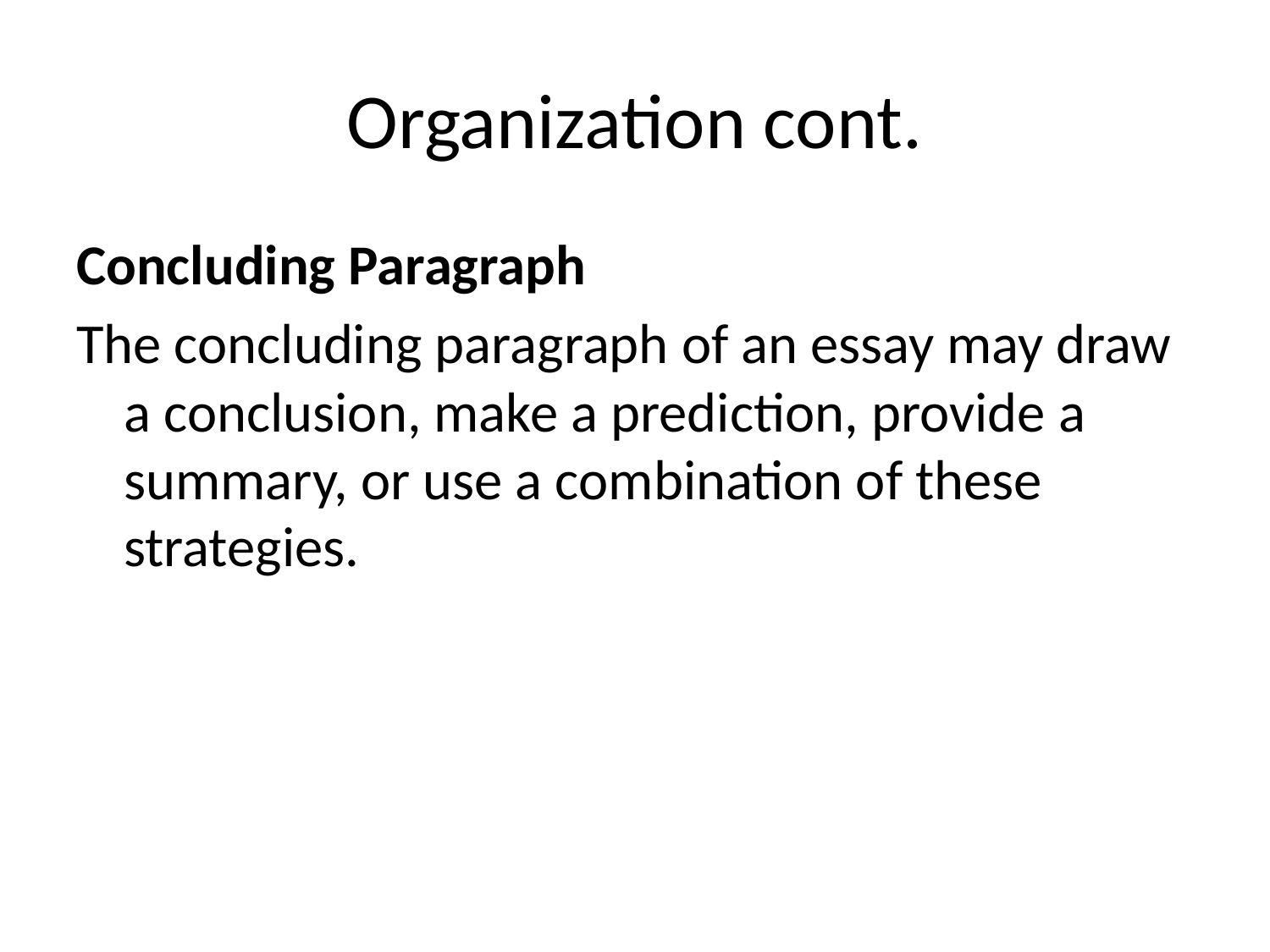

# Organization cont.
Concluding Paragraph
The concluding paragraph of an essay may draw a conclusion, make a prediction, provide a summary, or use a combination of these strategies.